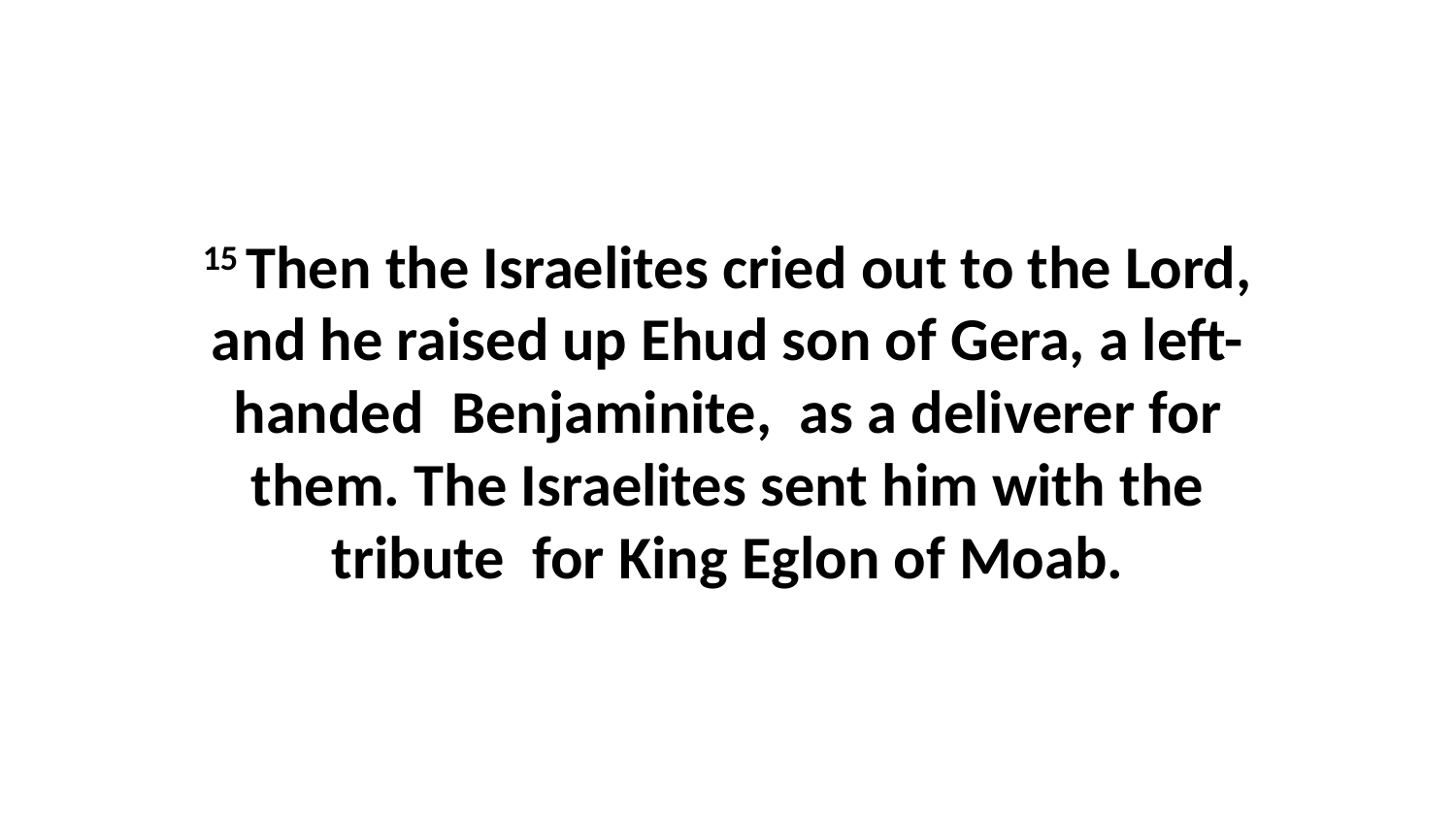

15 Then the Israelites cried out to the Lord, and he raised up Ehud son of Gera, a left-handed  Benjaminite,  as a deliverer for them. The Israelites sent him with the tribute  for King Eglon of Moab.